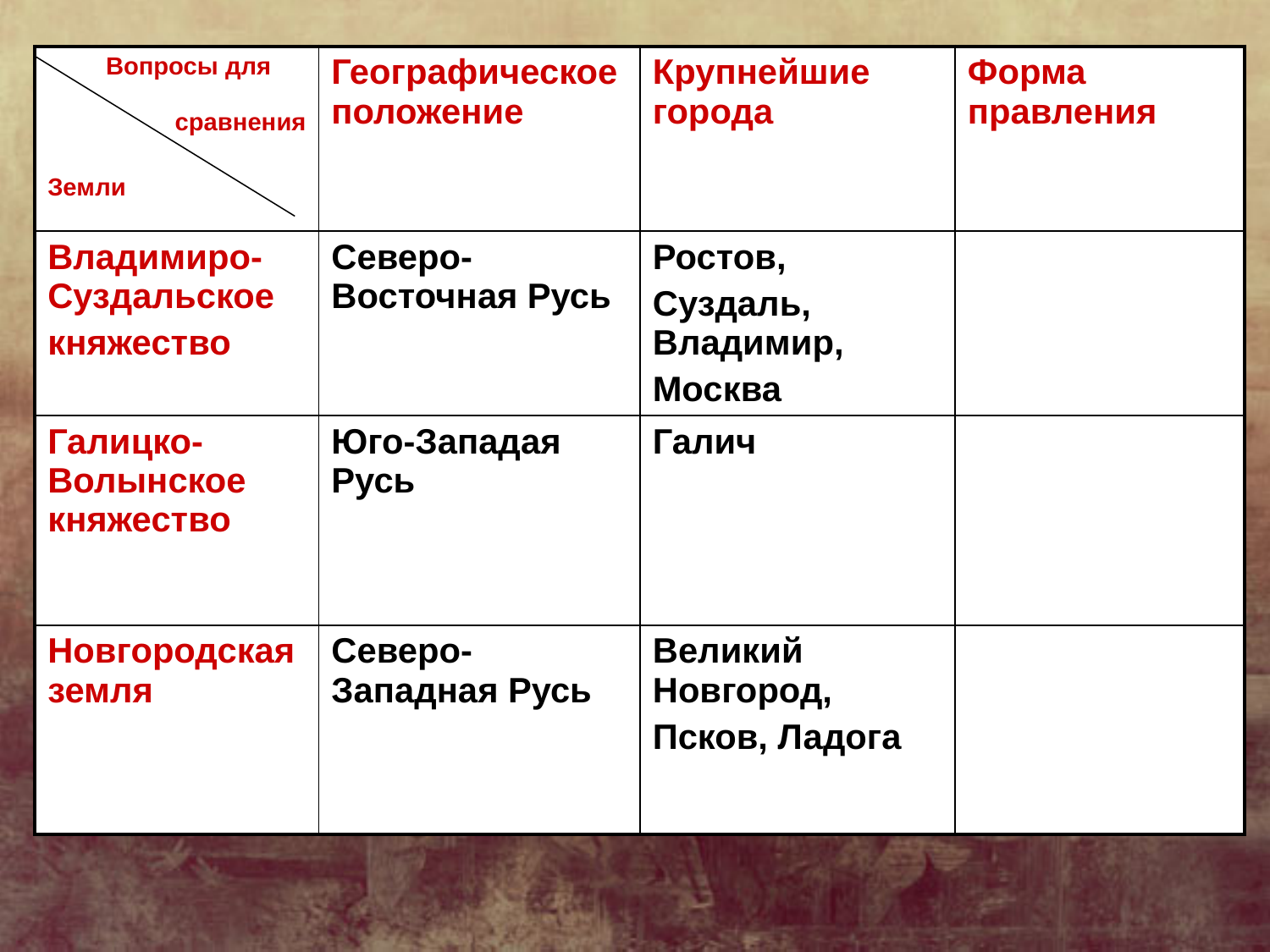

| Вопросы для сравнения Земли | Географическое положение | Крупнейшие города | Форма правления |
| --- | --- | --- | --- |
| Владимиро-Суздальское княжество | Северо-Восточная Русь | Ростов, Суздаль, Владимир, Москва |  |
| Галицко- Волынское княжество | Юго-Западая Русь | Галич |  |
| Новгородская земля | Северо-Западная Русь | Великий Новгород, Псков, Ладога |  |